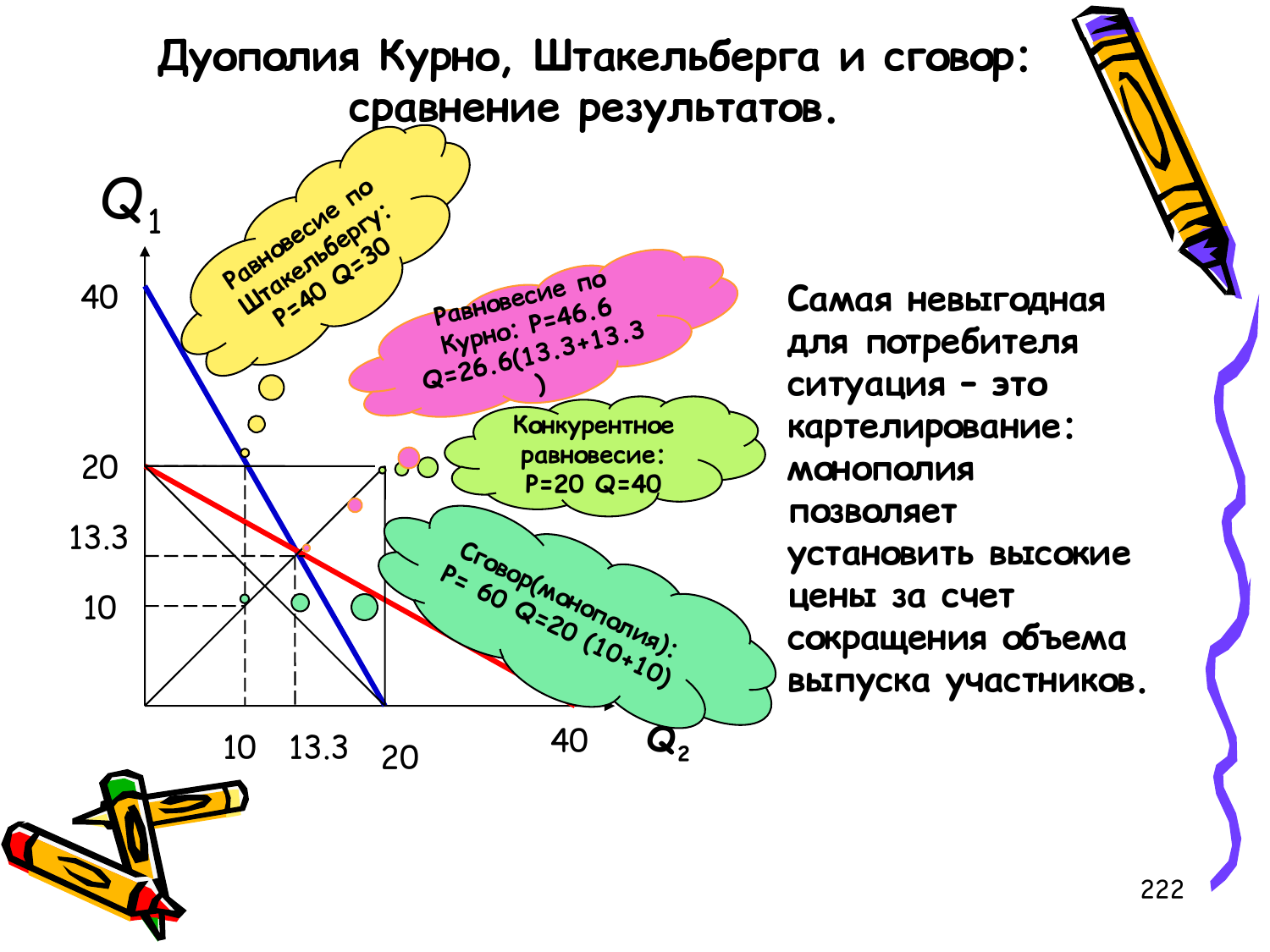

# Дуополия Курно, Штакельберга и сговор: сравнение результатов.
   Q1
Равновесие по Штакельбергу: Р=40 Q=30

Самая невыгодная для потребителя ситуация – это картелирование: монополия позволяет установить высокие цены за счет сокращения объема выпуска участников.
40
Равновесие по Курно: P=46.6 Q=26.6(13.3+13.3)

Конкурентное равновесие: P=20 Q=40
20

13.3
Сговор(монополия): P= 60 Q=20 (10+10)

10

10
13.3
40      Q2
20
222